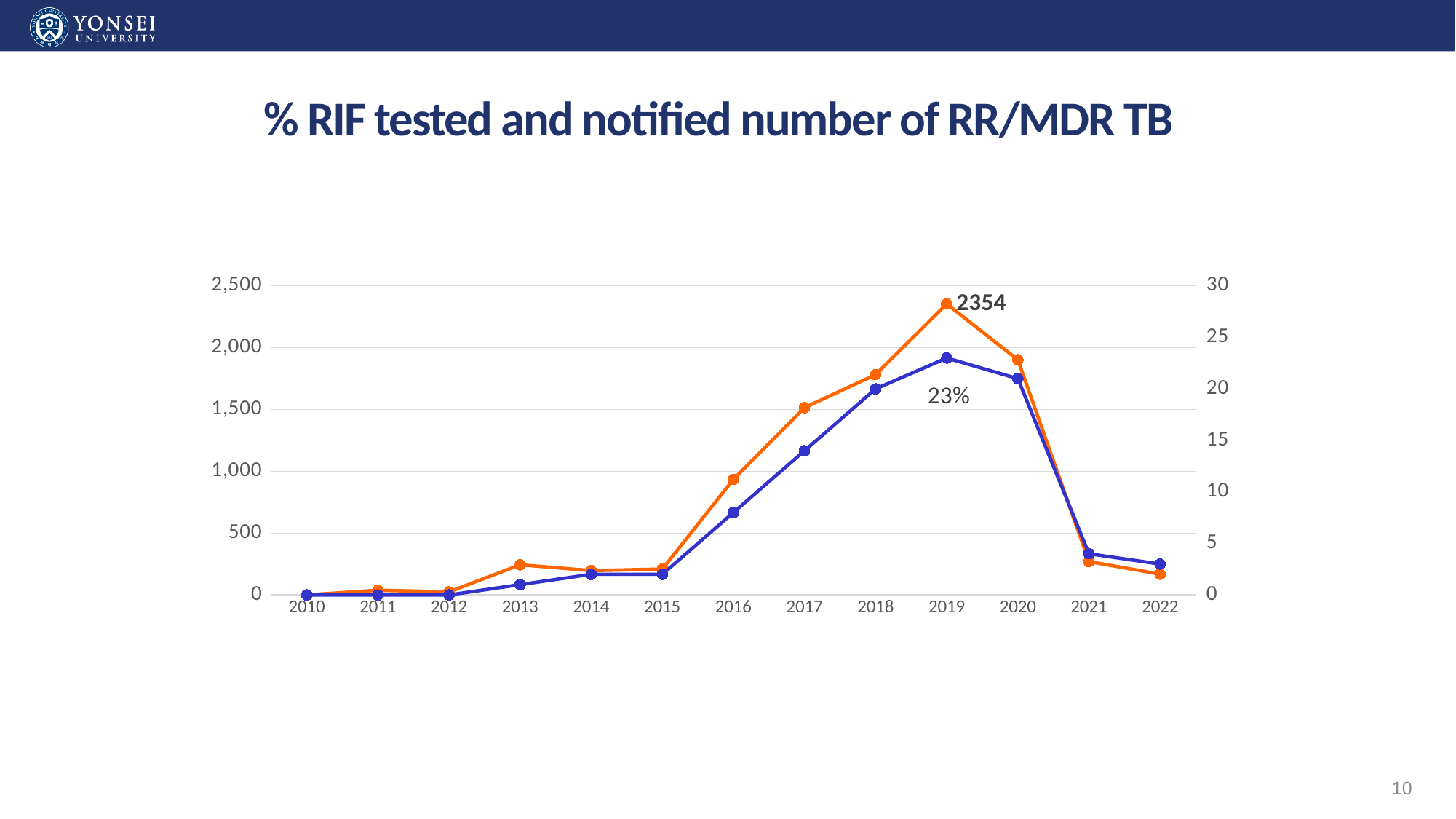

# % RIF tested and notified number of RR/MDR TB

### Chart

| Category |  |  |
|---|---|---|
| 2010 | 0.0 | None |
| 2011 | 38.0 | None |
| 2012 | 25.0 | None |
| 2013 | 244.0 | 1.0 |
| 2014 | 197.0 | 2.0 |
| 2015 | 209.0 | 2.0 |
| 2016 | 935.0 | 8.0 |
| 2017 | 1515.0 | 14.0 |
| 2018 | 1782.0 | 20.0 |
| 2019 | 2354.0 | 23.0 |
| 2020 | 1902.0 | 21.0 |
| 2021 | 270.0 | 4.0 |
| 2022 | 168.0 | 3.0 |
10